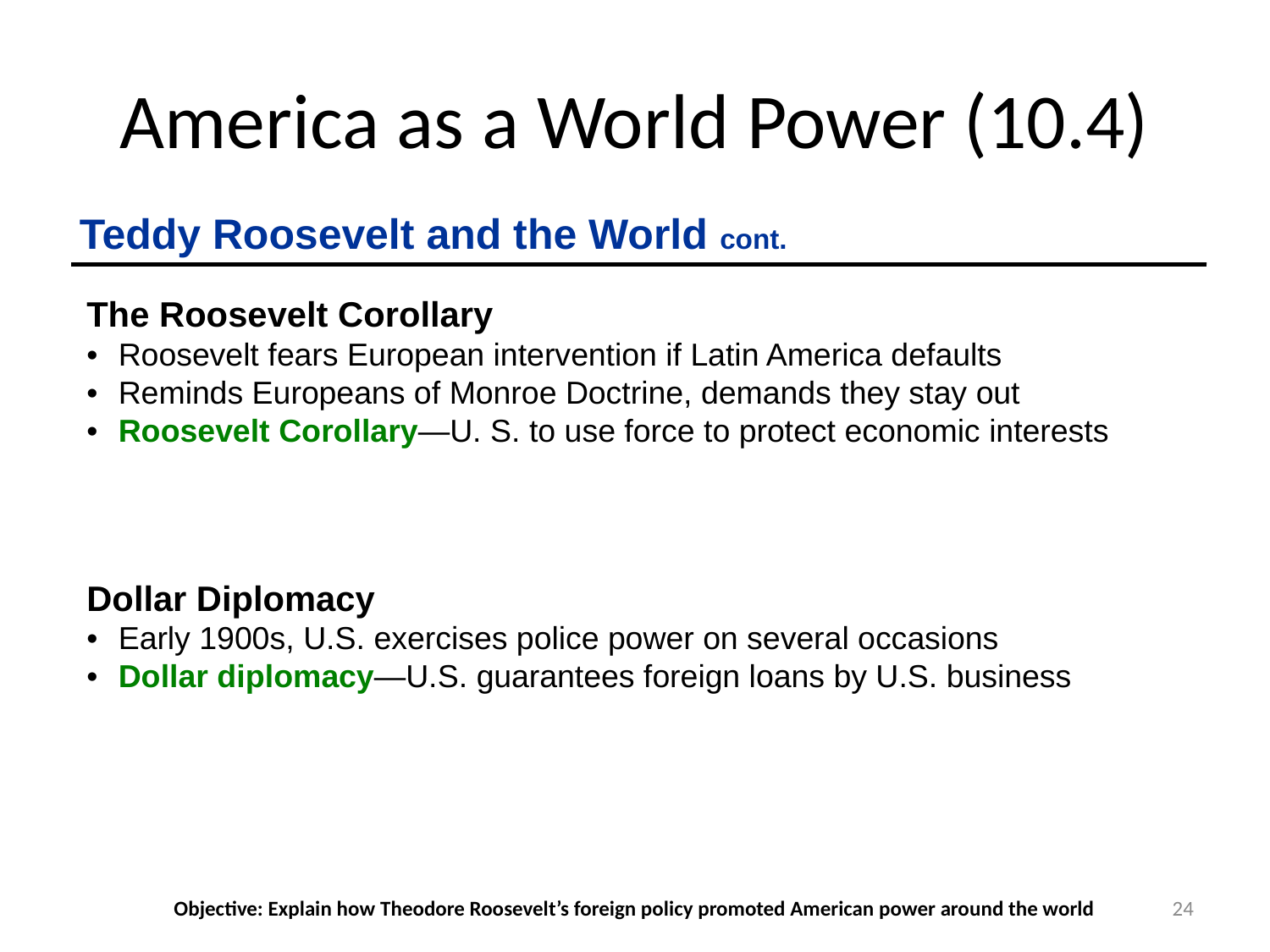

# America as a World Power (10.4)
Teddy Roosevelt and the World cont.

The Roosevelt Corollary
•	Roosevelt fears European intervention if Latin America defaults
•	Reminds Europeans of Monroe Doctrine, demands they stay out
•	Roosevelt Corollary—U. S. to use force to protect economic interests
Dollar Diplomacy
•	Early 1900s, U.S. exercises police power on several occasions
•	Dollar diplomacy—U.S. guarantees foreign loans by U.S. business
Objective: Explain how Theodore Roosevelt’s foreign policy promoted American power around the world
24